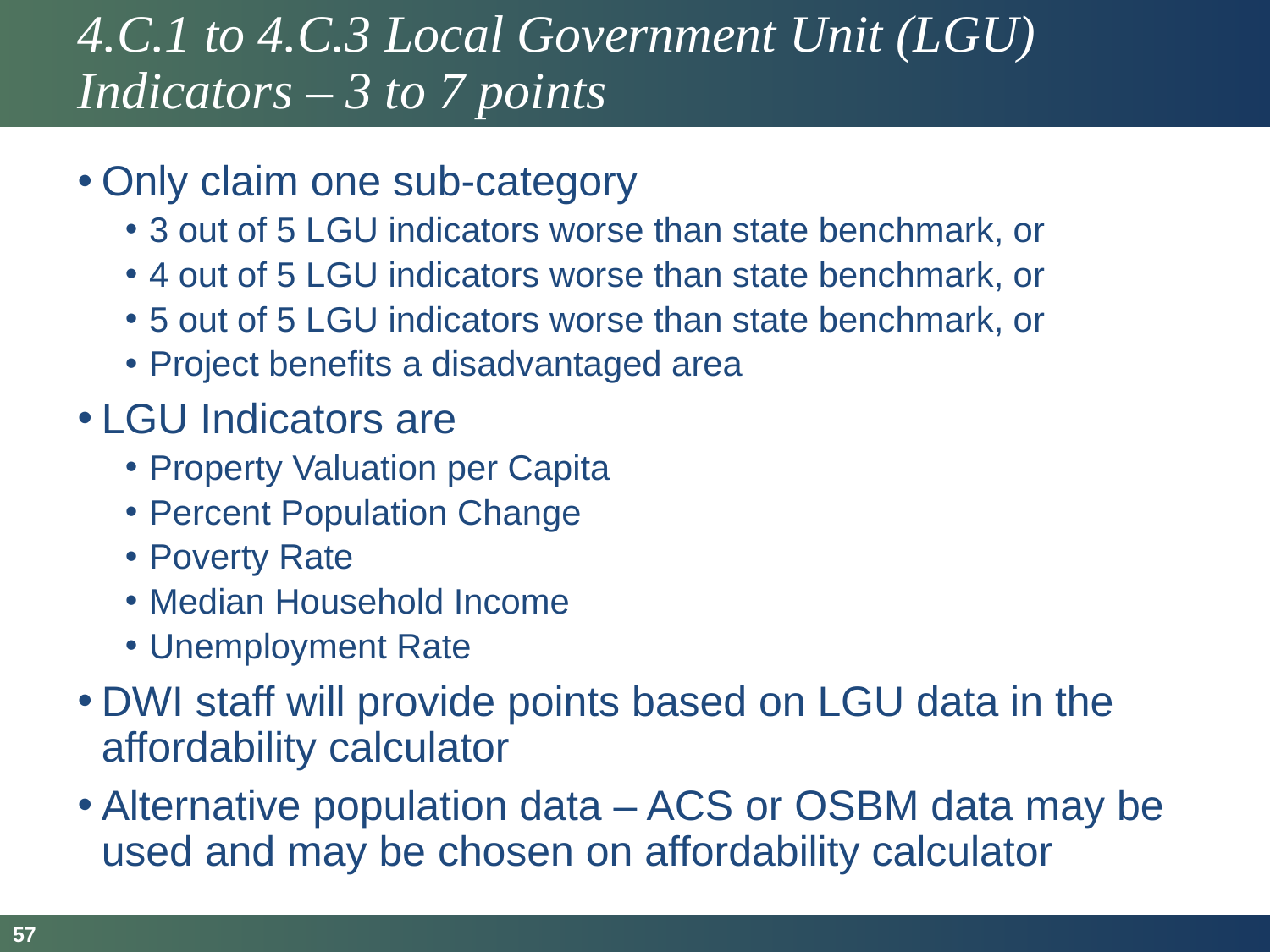

# 4.C.1 to 4.C.3 Local Government Unit (LGU) Indicators – 3 to 7 points
Only claim one sub-category
3 out of 5 LGU indicators worse than state benchmark, or
4 out of 5 LGU indicators worse than state benchmark, or
5 out of 5 LGU indicators worse than state benchmark, or
Project benefits a disadvantaged area
LGU Indicators are
Property Valuation per Capita
Percent Population Change
Poverty Rate
Median Household Income
Unemployment Rate
DWI staff will provide points based on LGU data in the affordability calculator
Alternative population data – ACS or OSBM data may be used and may be chosen on affordability calculator

57